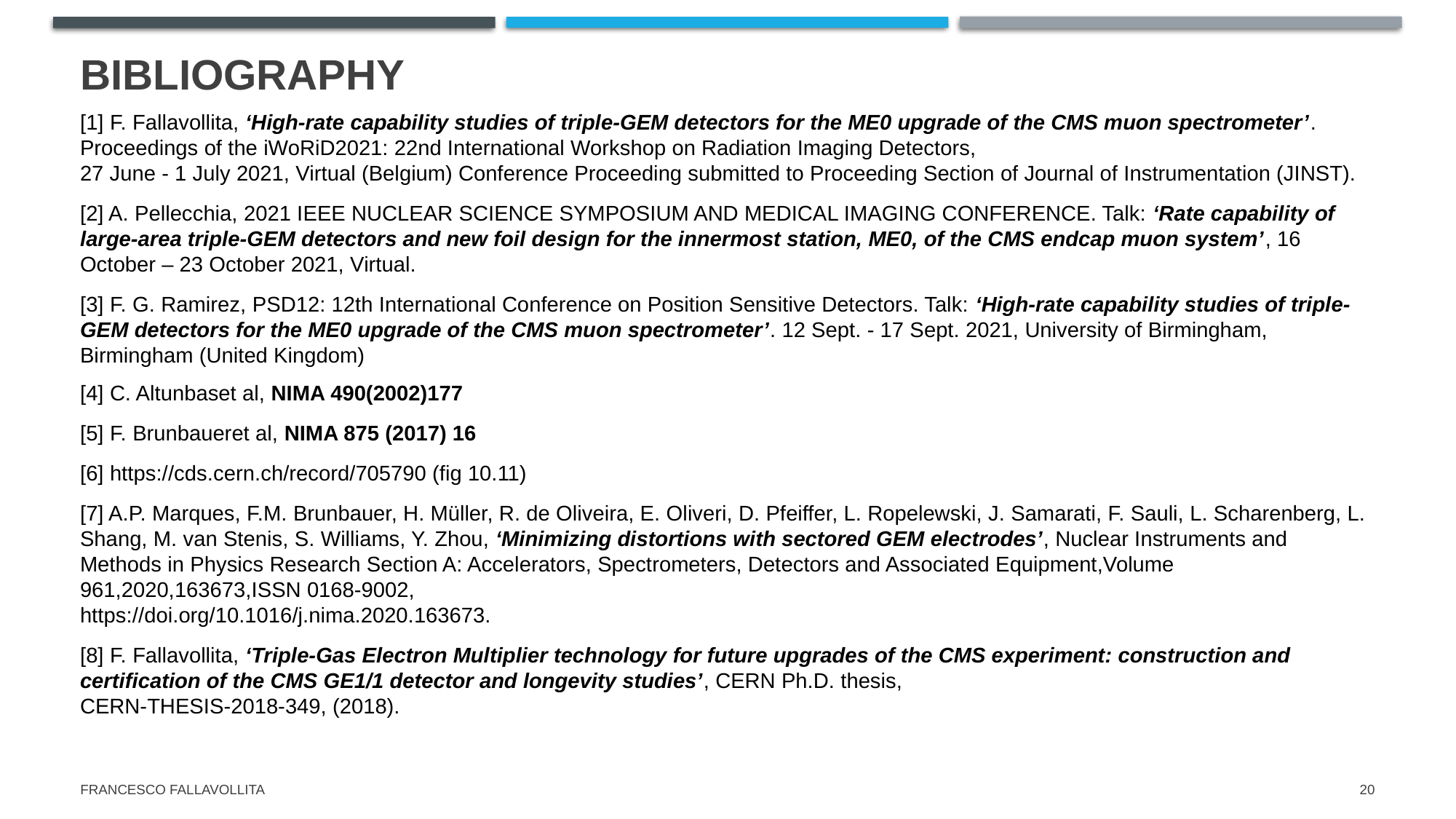

# bibliography
[1] F. Fallavollita, ‘High-rate capability studies of triple-GEM detectors for the ME0 upgrade of the CMS muon spectrometer’. Proceedings of the iWoRiD2021: 22nd International Workshop on Radiation Imaging Detectors,
27 June - 1 July 2021, Virtual (Belgium) Conference Proceeding submitted to Proceeding Section of Journal of Instrumentation (JINST).

[2] A. Pellecchia, 2021 IEEE NUCLEAR SCIENCE SYMPOSIUM AND MEDICAL IMAGING CONFERENCE. Talk: ‘Rate capability of large-area triple-GEM detectors and new foil design for the innermost station, ME0, of the CMS endcap muon system’, 16 October – 23 October 2021, Virtual.

[3] F. G. Ramirez, PSD12: 12th International Conference on Position Sensitive Detectors. Talk: ‘High-rate capability studies of triple-GEM detectors for the ME0 upgrade of the CMS muon spectrometer’. 12 Sept. - 17 Sept. 2021, University of Birmingham, Birmingham (United Kingdom)

[4] C. Altunbaset al, NIMA 490(2002)177

[5] F. Brunbaueret al, NIMA 875 (2017) 16

[6] https://cds.cern.ch/record/705790 (fig 10.11)

[7] A.P. Marques, F.M. Brunbauer, H. Müller, R. de Oliveira, E. Oliveri, D. Pfeiffer, L. Ropelewski, J. Samarati, F. Sauli, L. Scharenberg, L. Shang, M. van Stenis, S. Williams, Y. Zhou, ‘Minimizing distortions with sectored GEM electrodes’, Nuclear Instruments and Methods in Physics Research Section A: Accelerators, Spectrometers, Detectors and Associated Equipment,Volume 961,2020,163673,ISSN 0168-9002,
https://doi.org/10.1016/j.nima.2020.163673.

[8] F. Fallavollita, ‘Triple-Gas Electron Multiplier technology for future upgrades of the CMS experiment: construction and certification of the CMS GE1/1 detector and longevity studies’, CERN Ph.D. thesis,
CERN-THESIS-2018-349, (2018).
Francesco Fallavollita
20